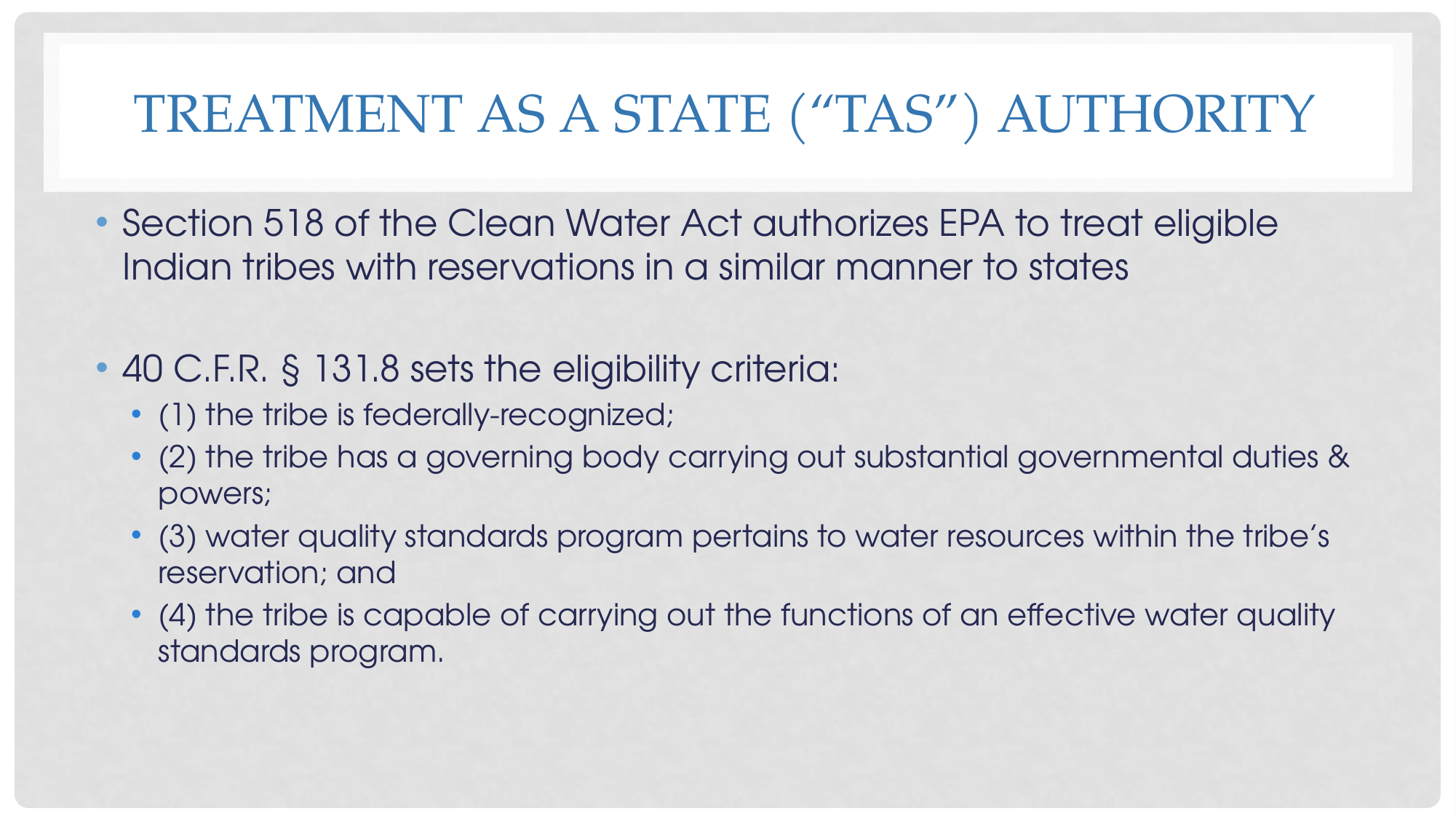

# TREATMENT AS A STATE (“tas”) authority
Section 518 of the Clean Water Act authorizes EPA to treat eligible Indian tribes with reservations in a similar manner to states

40 C.F.R. § 131.8 sets the eligibility criteria:
(1) the tribe is federally-recognized;
(2) the tribe has a governing body carrying out substantial governmental duties & powers;
(3) water quality standards program pertains to water resources within the tribe’s reservation; and
(4) the tribe is capable of carrying out the functions of an effective water quality standards program.